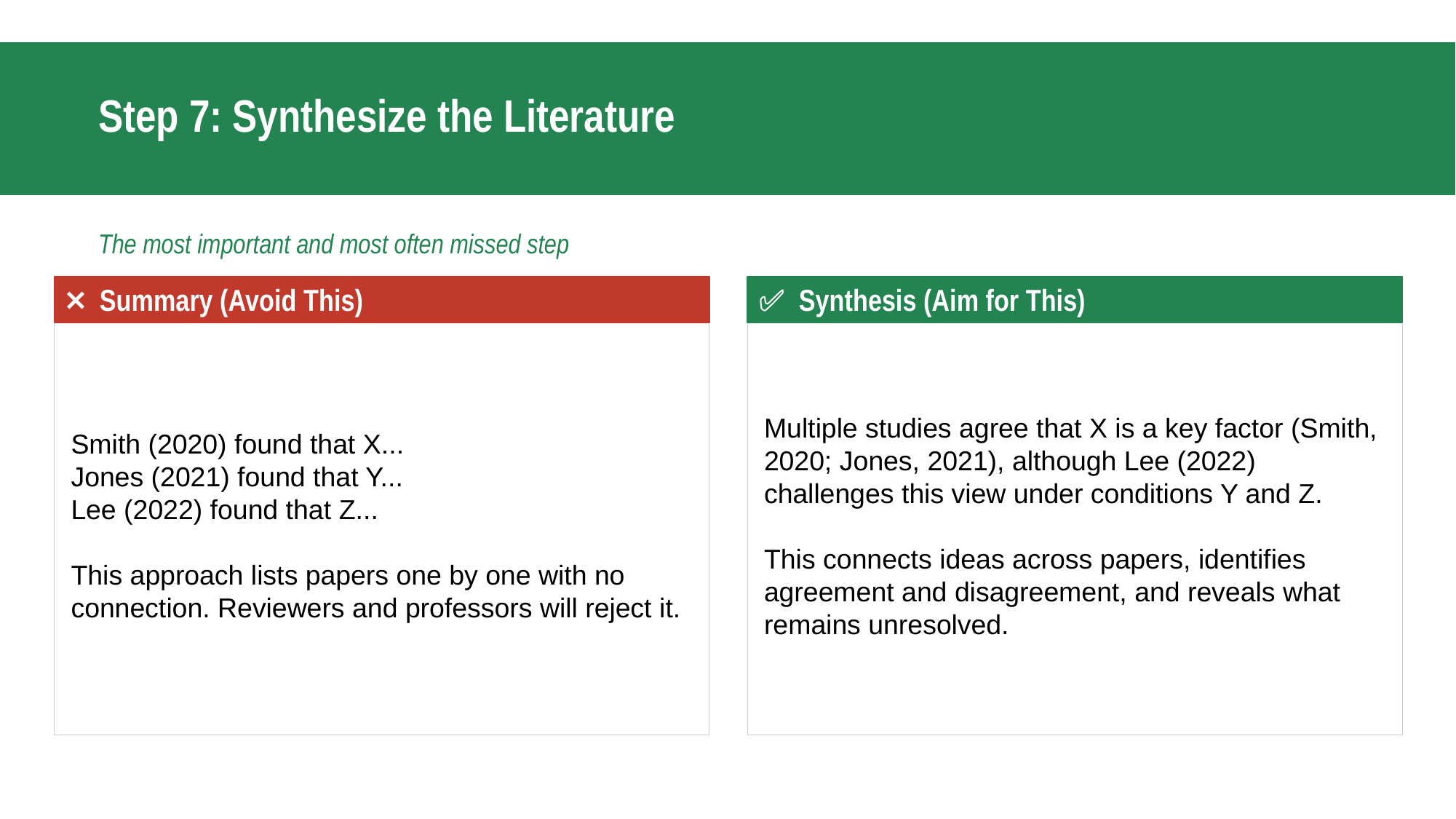

Step 7: Synthesize the Literature
The most important and most often missed step

❌  Summary (Avoid This)

✅  Synthesis (Aim for This)
Smith (2020) found that X...
Jones (2021) found that Y...
Lee (2022) found that Z...

This approach lists papers one by one with no connection. Reviewers and professors will reject it.
Multiple studies agree that X is a key factor (Smith, 2020; Jones, 2021), although Lee (2022) challenges this view under conditions Y and Z.

This connects ideas across papers, identifies agreement and disagreement, and reveals what remains unresolved.